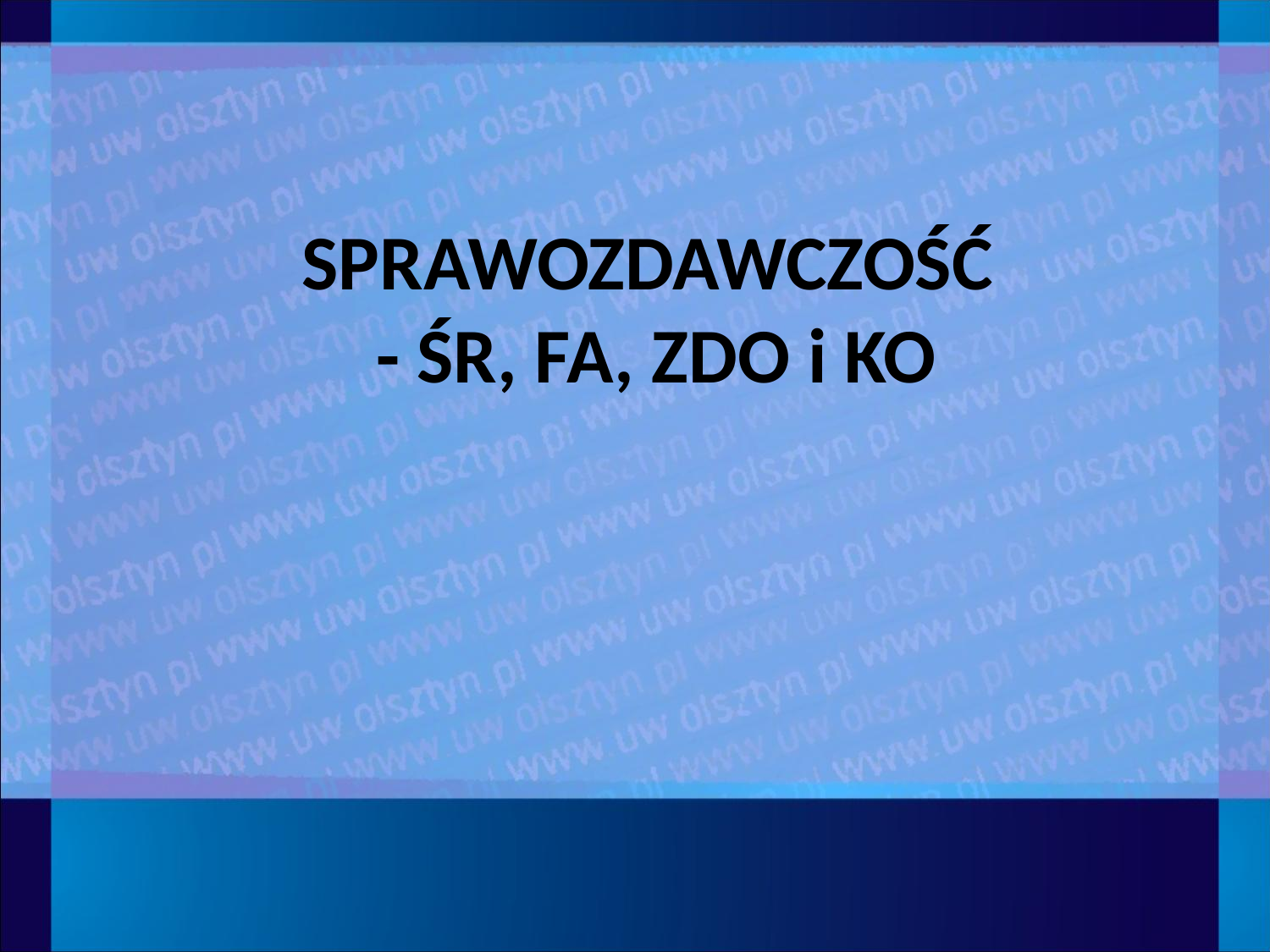

# SPRAWOZDAWCZOŚĆ - ŚR, FA, ZDO i KO